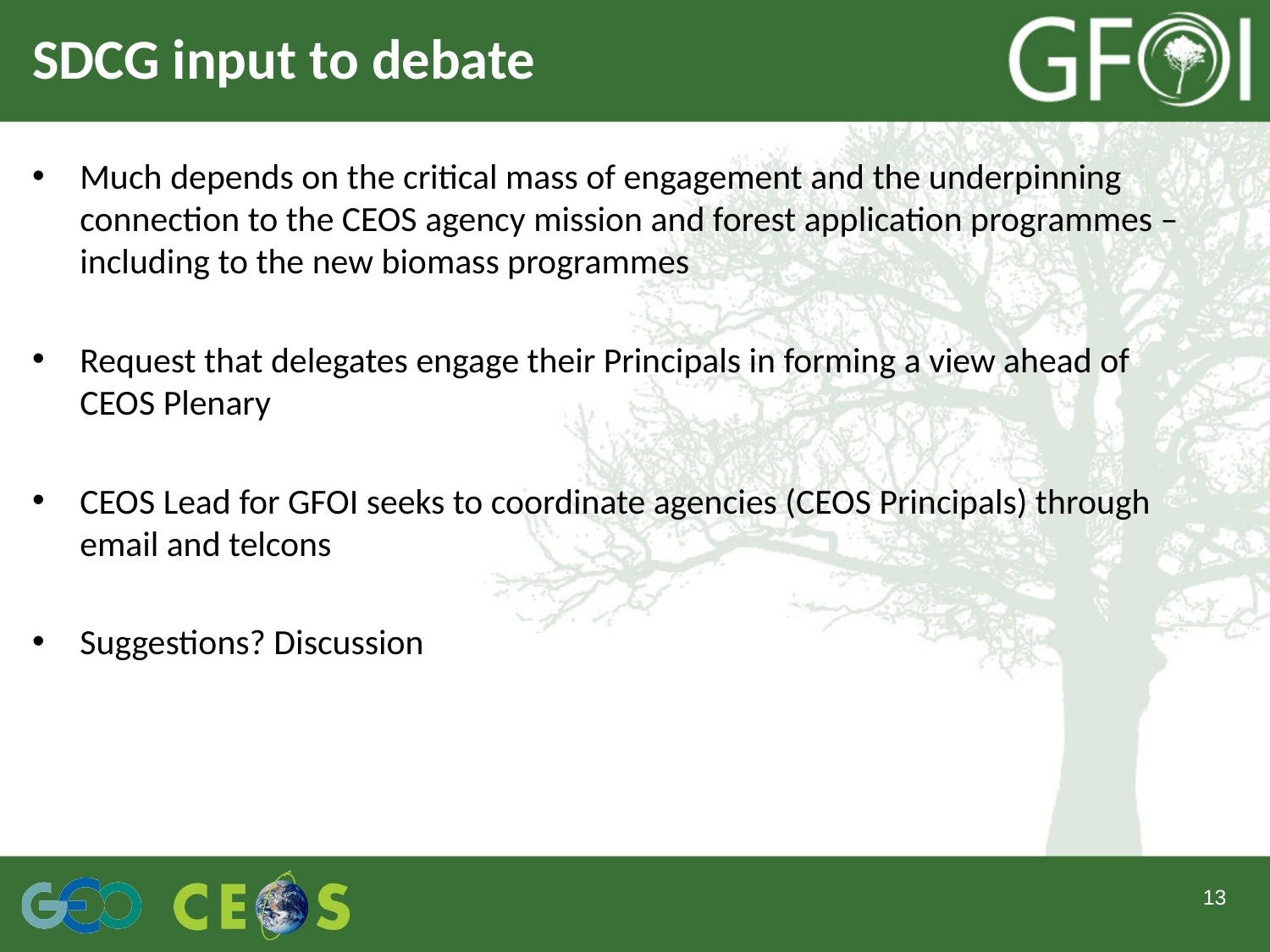

# SDCG input to debate
Much depends on the critical mass of engagement and the underpinning connection to the CEOS agency mission and forest application programmes – including to the new biomass programmes

Request that delegates engage their Principals in forming a view ahead of CEOS Plenary

CEOS Lead for GFOI seeks to coordinate agencies (CEOS Principals) through email and telcons

Suggestions? Discussion

13